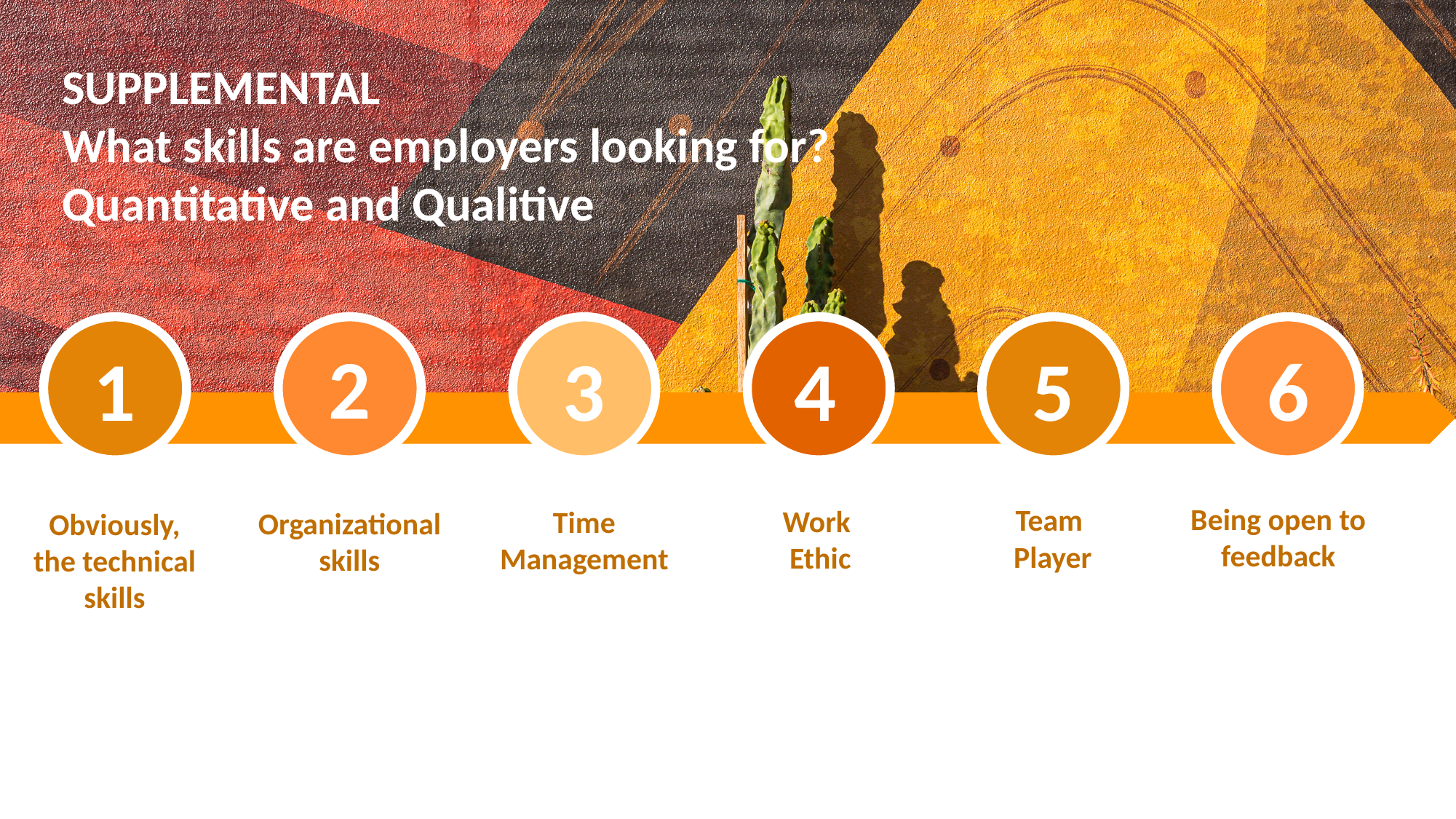

SUPPLEMENTAL
What skills are employers looking for? Quantitative and Qualitive

1

2

3

4

5

6

Being open to feedback
Team
Player
Work
Ethic
Time Management
Organizational skills
Obviously, the technical skills